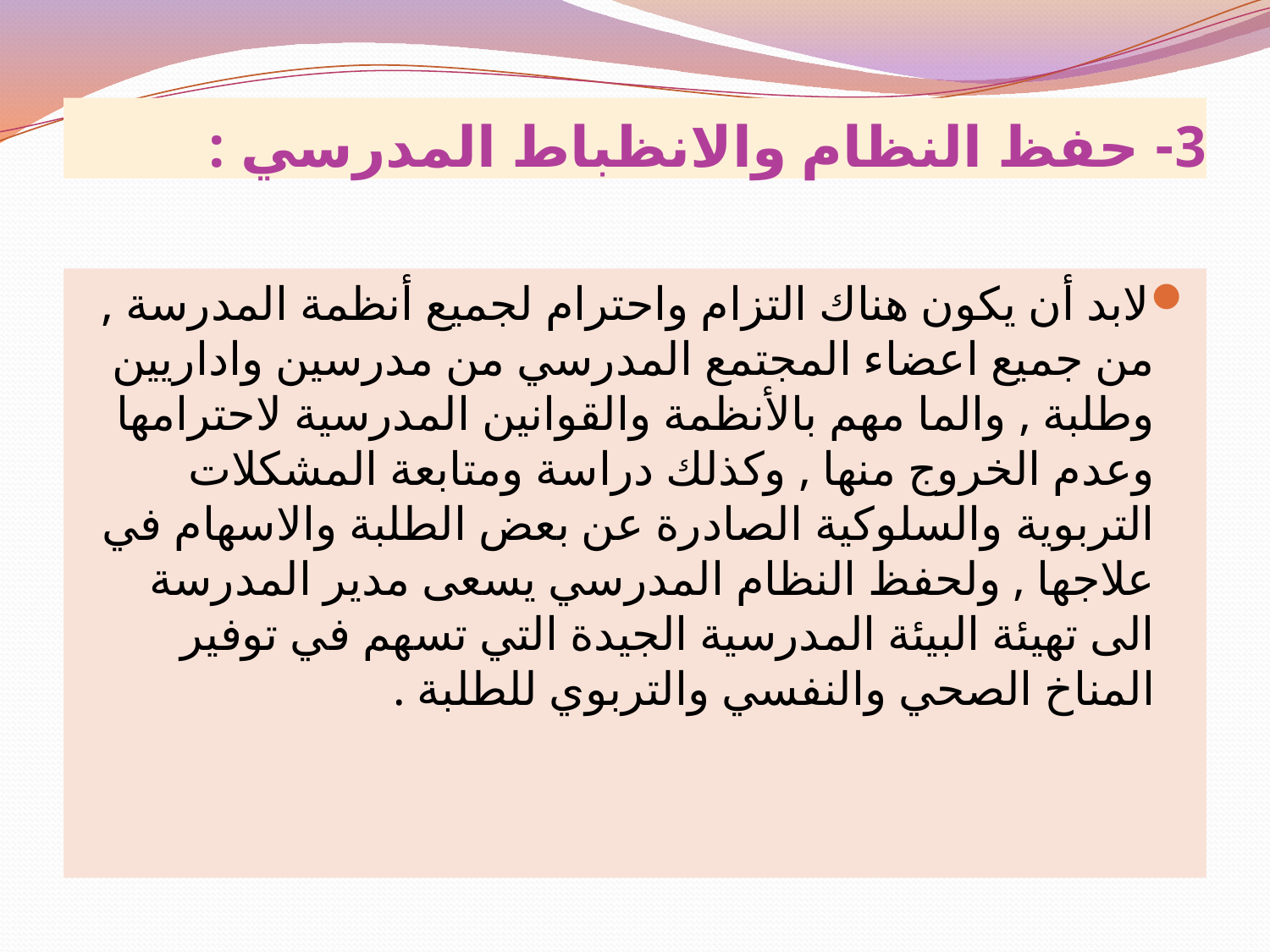

# 3- حفظ النظام والانظباط المدرسي :
لابد أن يكون هناك التزام واحترام لجميع أنظمة المدرسة , من جميع اعضاء المجتمع المدرسي من مدرسين واداريين وطلبة , والما مهم بالأنظمة والقوانين المدرسية لاحترامها وعدم الخروج منها , وكذلك دراسة ومتابعة المشكلات التربوية والسلوكية الصادرة عن بعض الطلبة والاسهام في علاجها , ولحفظ النظام المدرسي يسعى مدير المدرسة الى تهيئة البيئة المدرسية الجيدة التي تسهم في توفير المناخ الصحي والنفسي والتربوي للطلبة .